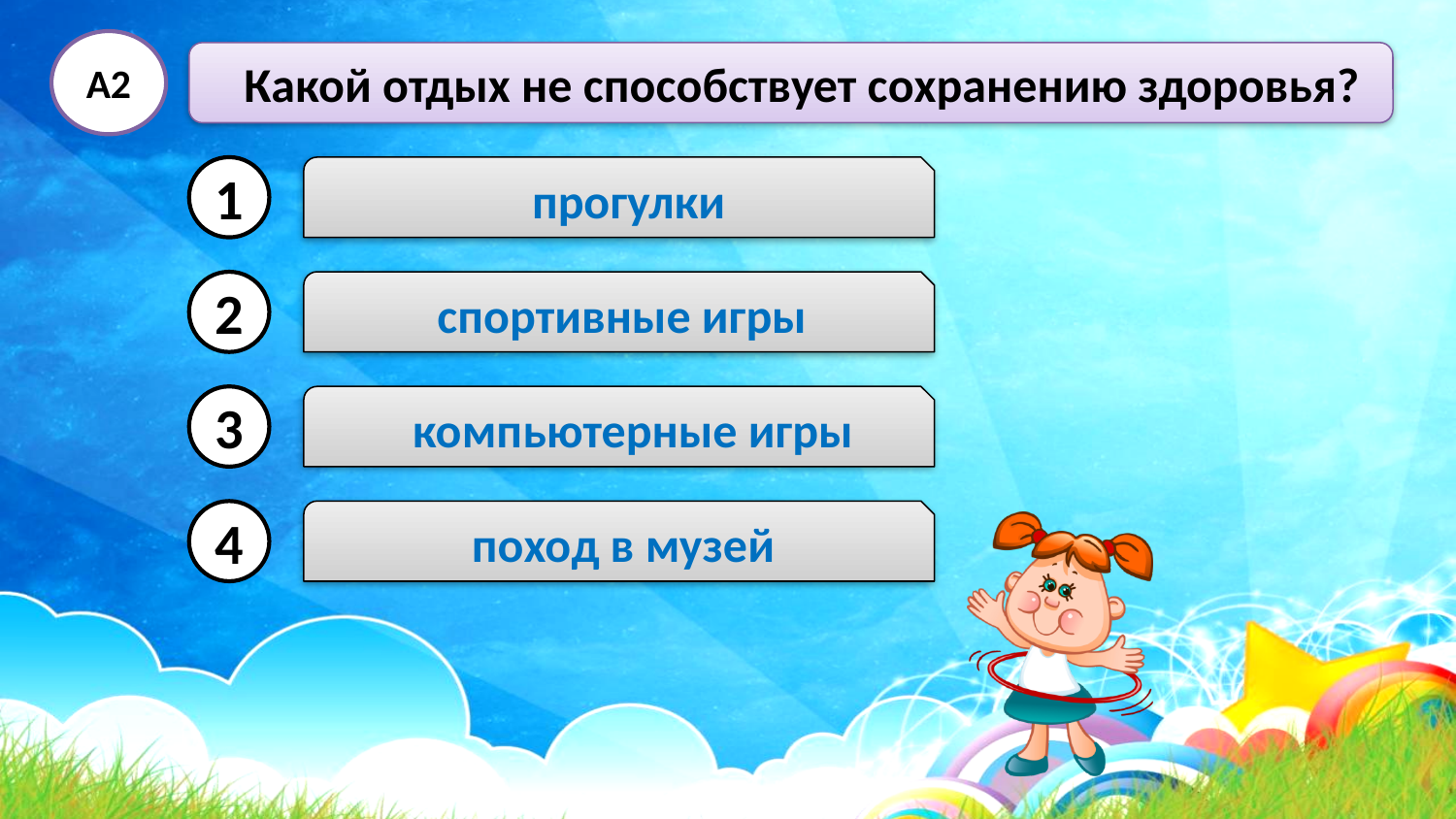

А2
  Какой отдых не способствует сохранению здоровья?
1
  прогулки
2
 спортивные игры
3
   компьютерные игры
4
 поход в музей